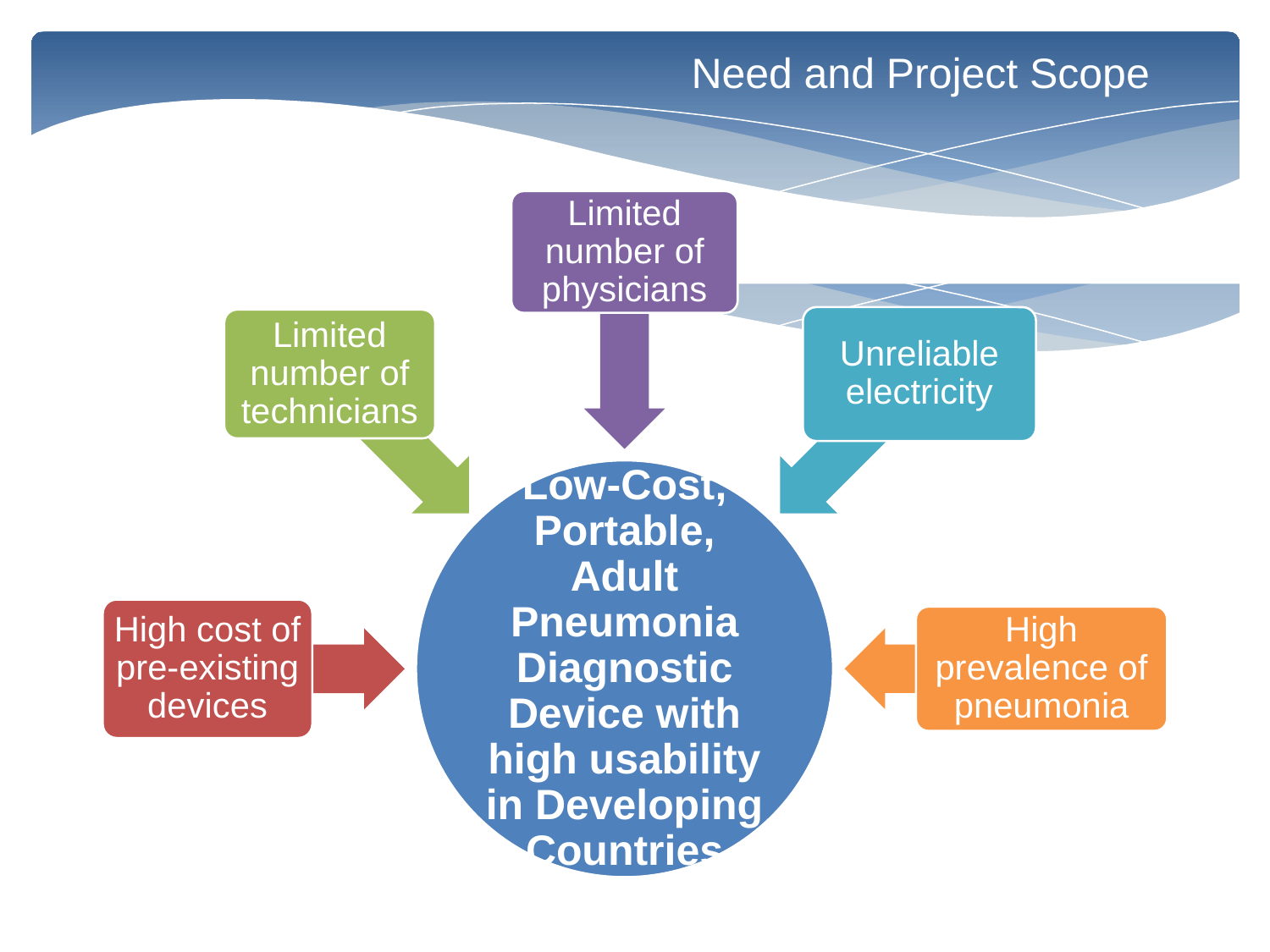

# Need and Project Scope

Limited number of physicians

Unreliable electricity
Limited number of technicians

Low-Cost, Portable, Adult Pneumonia Diagnostic Device with high usability in Developing Countries

High cost of pre-existing devices

High prevalence of pneumonia